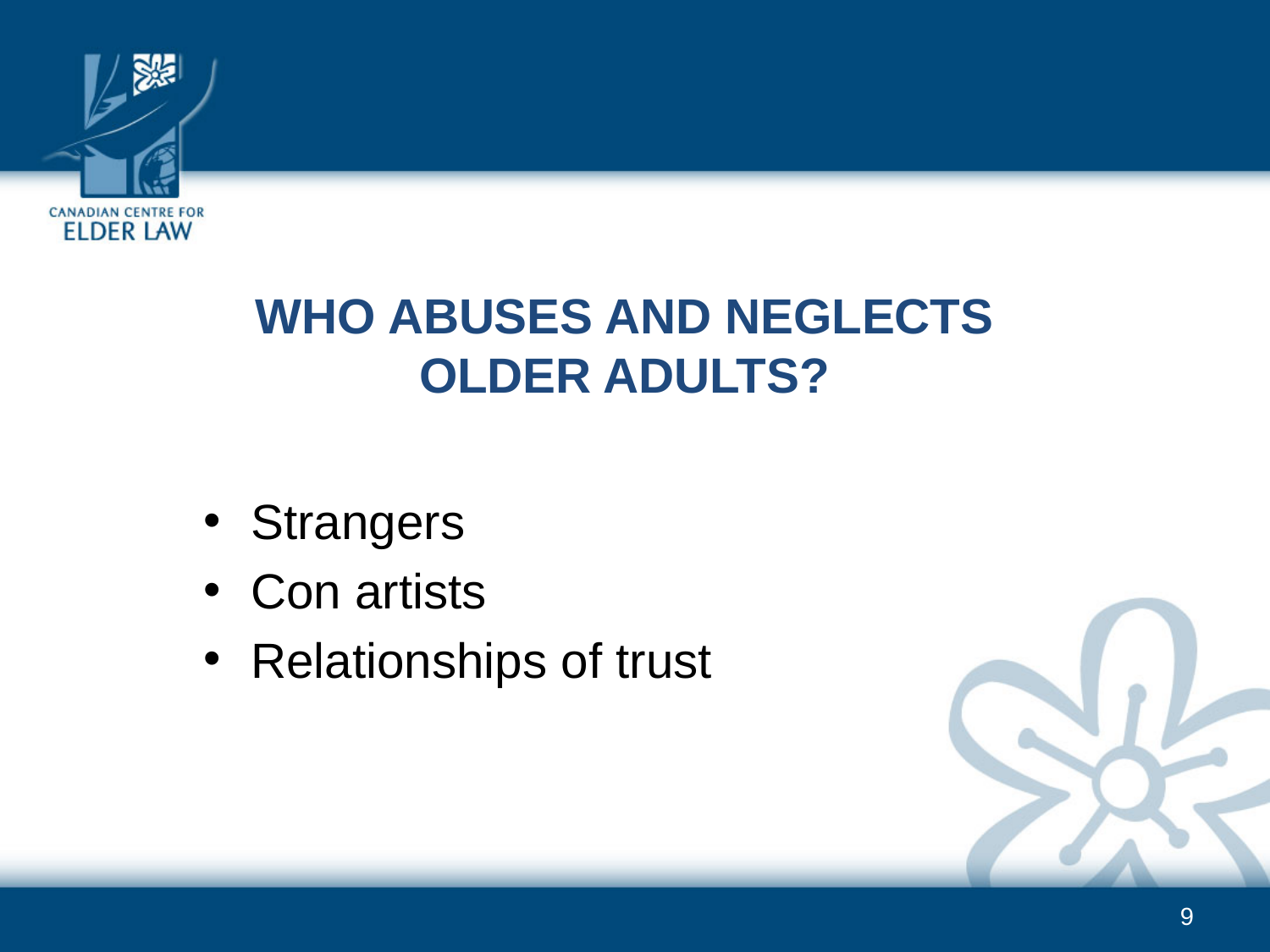

who abuses and neglects older adults?

Strangers
Con artists
Relationships of trust